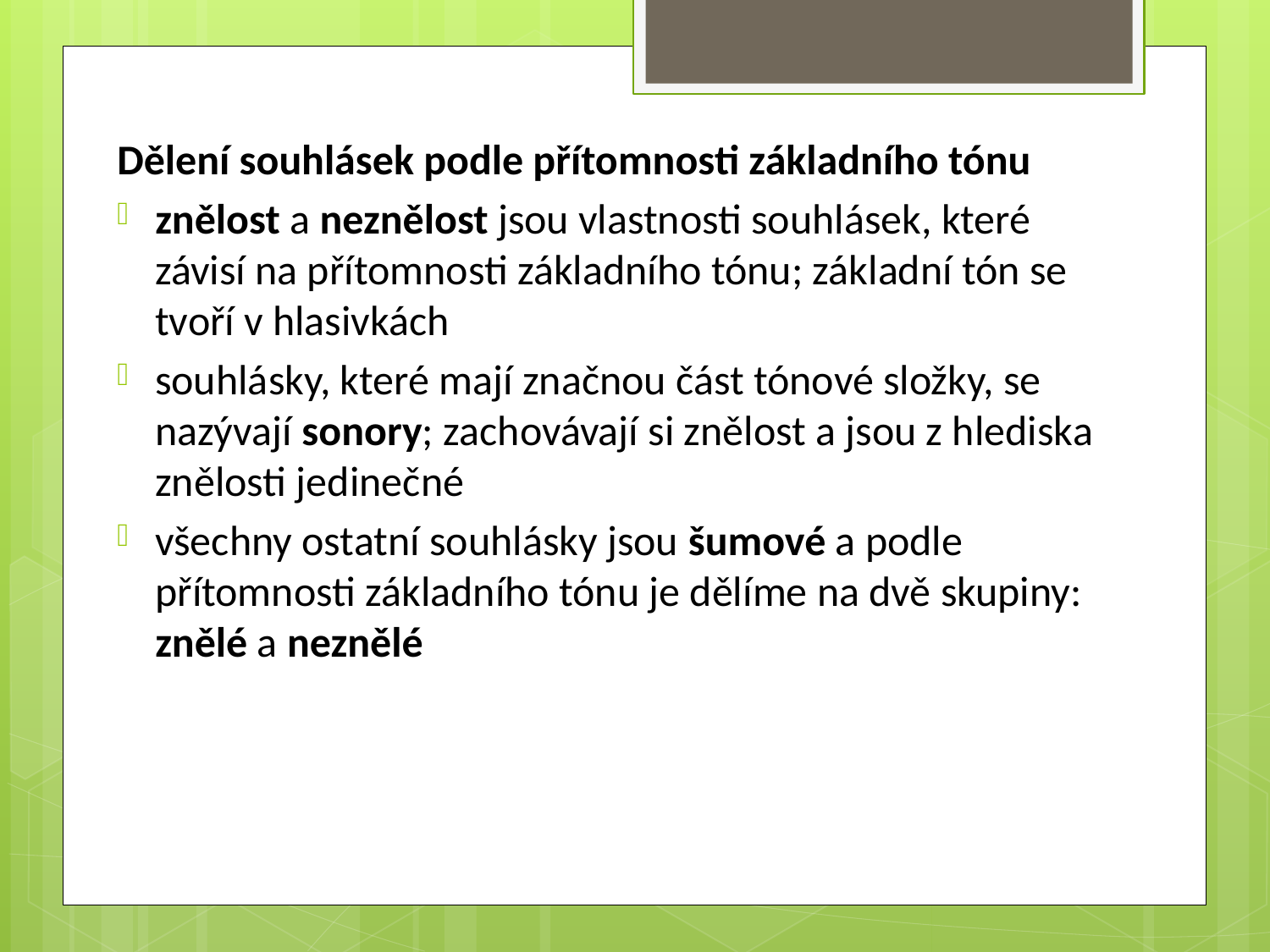

Dělení souhlásek podle přítomnosti základního tónu
znělost a neznělost jsou vlastnosti souhlásek, které závisí na přítomnosti základního tónu; základní tón se tvoří v hlasivkách
souhlásky, které mají značnou část tónové složky, se nazývají sonory; zachovávají si znělost a jsou z hlediska znělosti jedinečné
všechny ostatní souhlásky jsou šumové a podle přítomnosti základního tónu je dělíme na dvě skupiny: znělé a neznělé